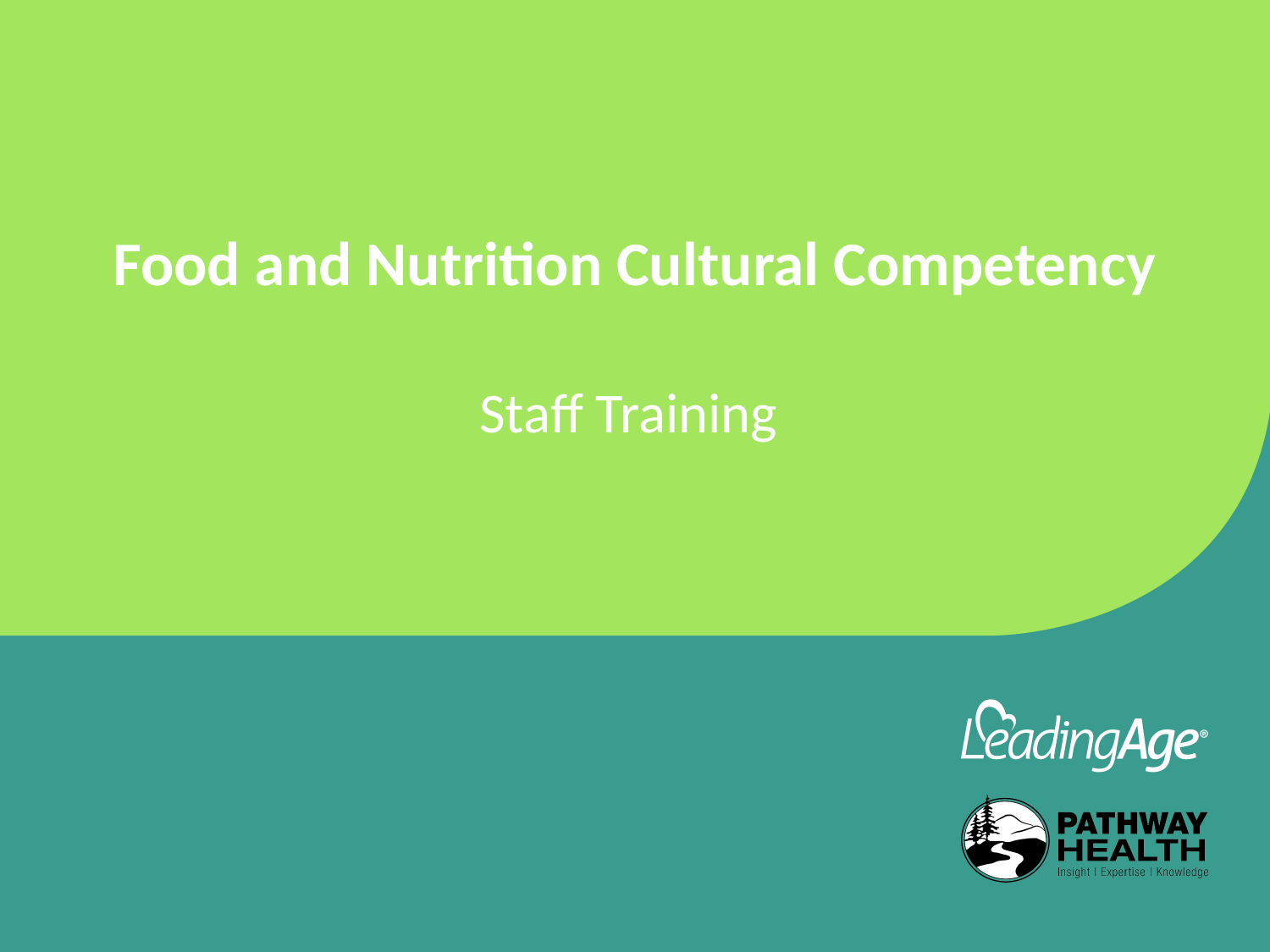

# Food and Nutrition Cultural Competency
Staff Training